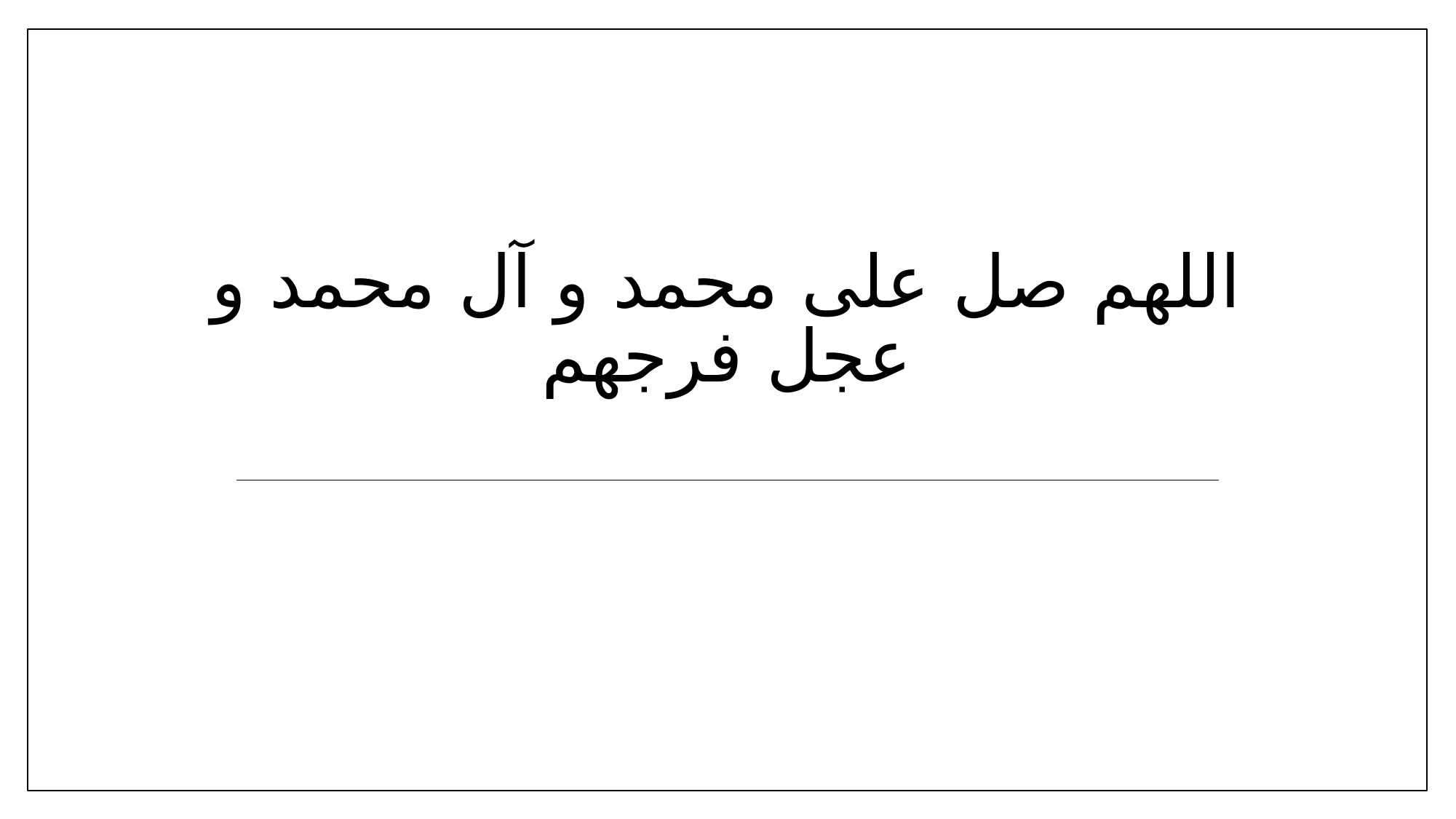

# اللهم صل علی محمد و آل محمد و عجل فرجهم